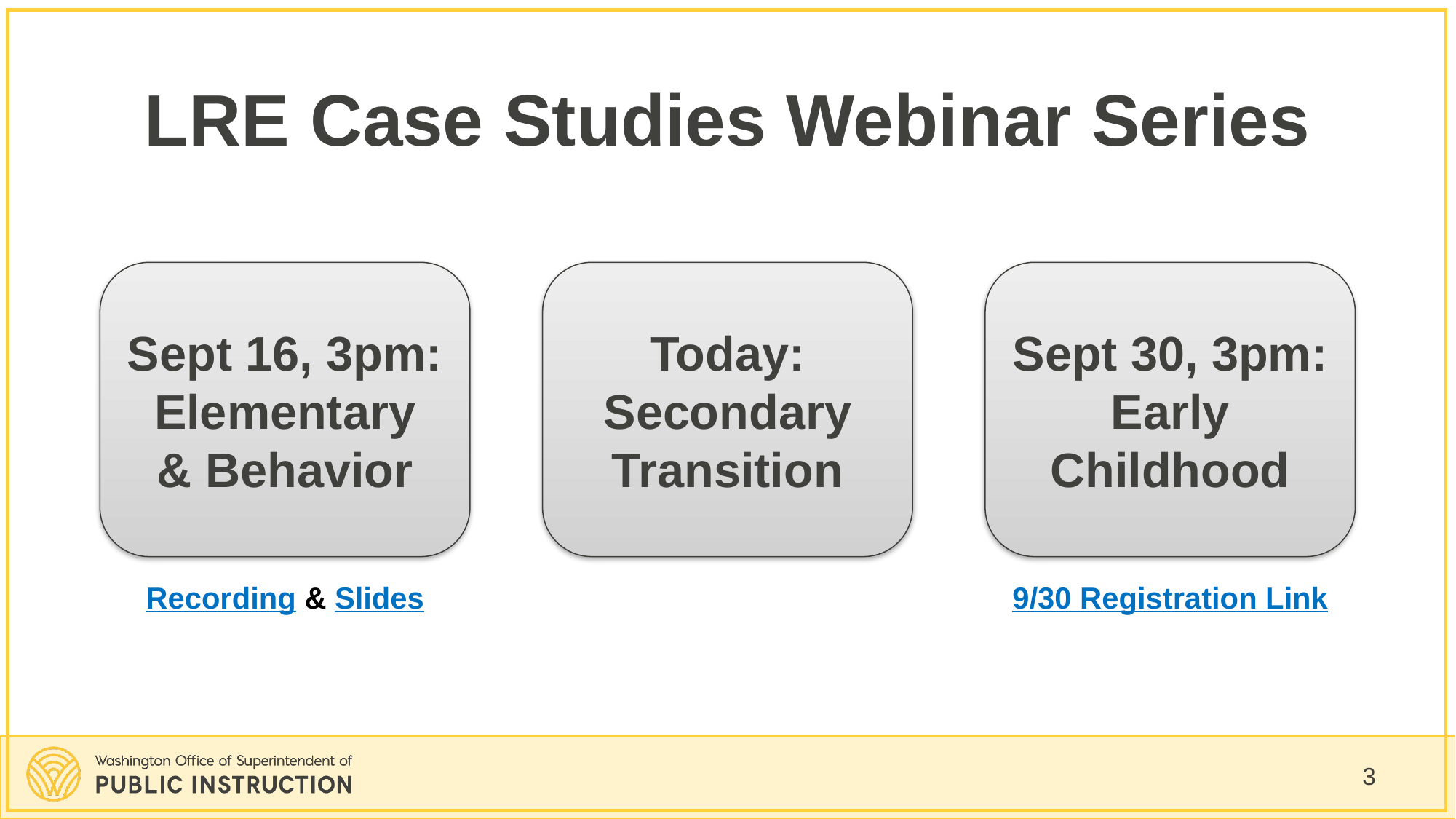

# LRE Case Studies Webinar Series
Sept 16, 3pm:
Elementary
& Behavior
Today:
Secondary Transition
Sept 30, 3pm:
Early Childhood
Recording & Slides
9/30 Registration Link
3